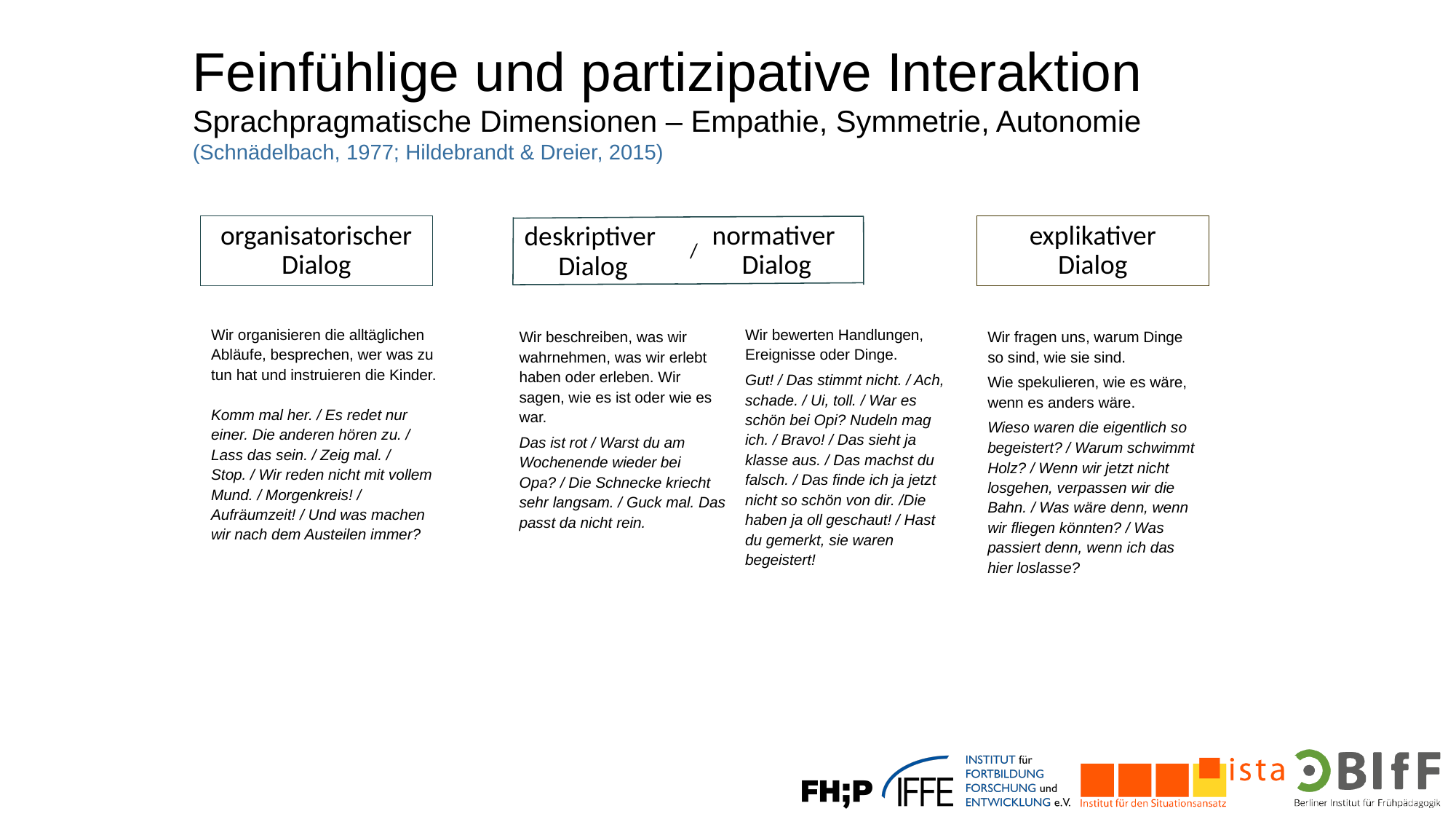

Feinfühlige und partizipative Interaktion
Sprachpragmatische Dimensionen – Empathie, Symmetrie, Autonomie
(Schnädelbach, 1977; Hildebrandt & Dreier, 2015)

organisatorischer Dialog
normativer
Dialog
explikativer
Dialog
deskriptiver
Dialog
/
Wir organisieren die alltäglichen Abläufe, besprechen, wer was zu tun hat und instruieren die Kinder.

Komm mal her. / Es redet nur einer. Die anderen hören zu. / Lass das sein. / Zeig mal. / Stop. / Wir reden nicht mit vollem Mund. / Morgenkreis! / Aufräumzeit! / Und was machen wir nach dem Austeilen immer?
Wir bewerten Handlungen, Ereignisse oder Dinge.
Gut! / Das stimmt nicht. / Ach, schade. / Ui, toll. / War es schön bei Opi? Nudeln mag ich. / Bravo! / Das sieht ja klasse aus. / Das machst du falsch. / Das finde ich ja jetzt nicht so schön von dir. /Die haben ja oll geschaut! / Hast du gemerkt, sie waren begeistert!
Wir beschreiben, was wir wahrnehmen, was wir erlebt haben oder erleben. Wir sagen, wie es ist oder wie es war.
Das ist rot / Warst du am Wochenende wieder bei Opa? / Die Schnecke kriecht sehr langsam. / Guck mal. Das passt da nicht rein.
Wir fragen uns, warum Dinge so sind, wie sie sind.
Wie spekulieren, wie es wäre, wenn es anders wäre.
Wieso waren die eigentlich so begeistert? / Warum schwimmt Holz? / Wenn wir jetzt nicht losgehen, verpassen wir die Bahn. / Was wäre denn, wenn wir fliegen könnten? / Was passiert denn, wenn ich das hier loslasse?